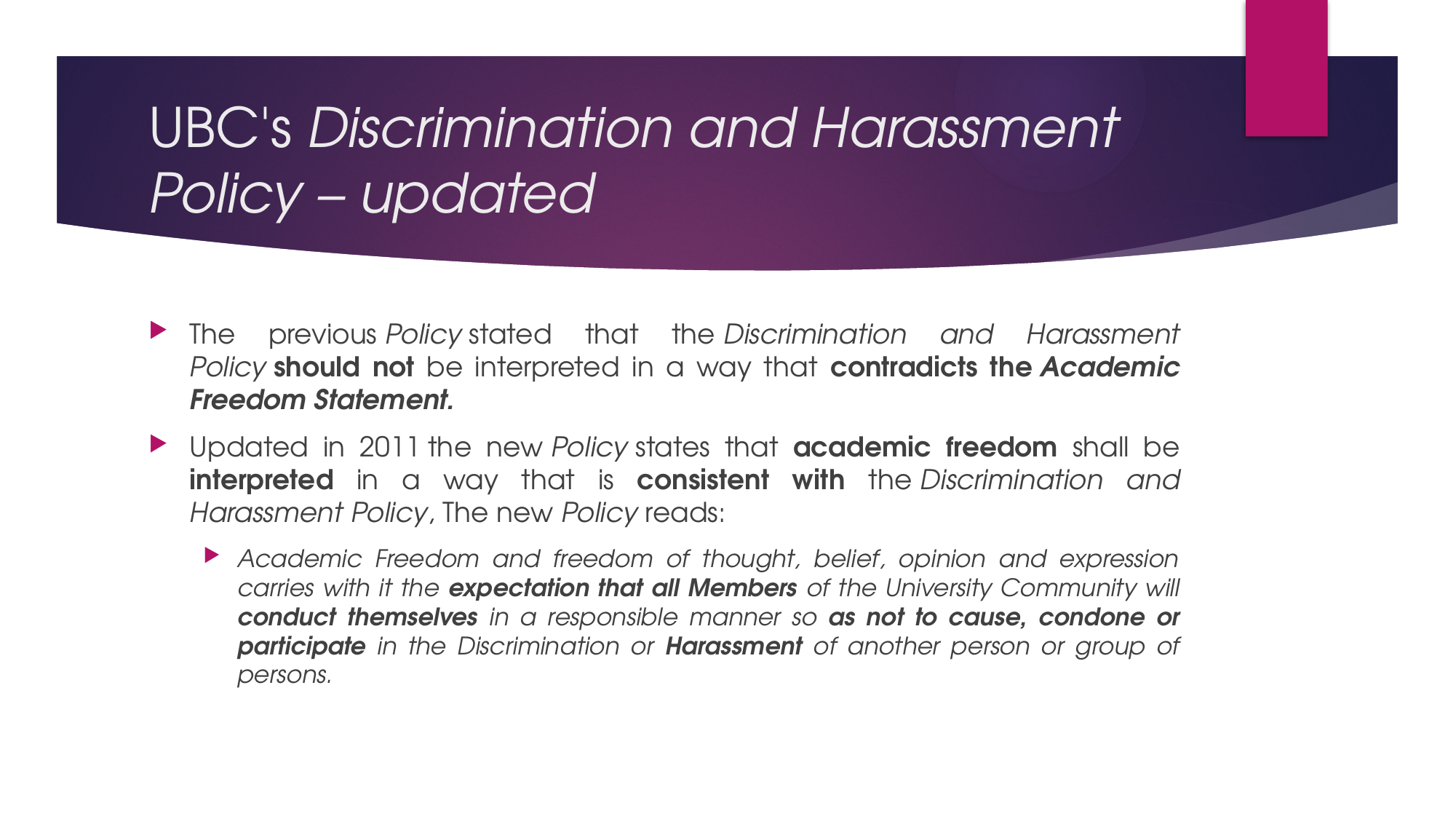

# UBC's Discrimination and Harassment Policy – updated
The previous Policy stated that the Discrimination and Harassment Policy should not be interpreted in a way that contradicts the Academic Freedom Statement.
Updated in 2011 the new Policy states that academic freedom shall be interpreted in a way that is consistent with the Discrimination and Harassment Policy, The new Policy reads:
Academic Freedom and freedom of thought, belief, opinion and expression carries with it the expectation that all Members of the University Community will conduct themselves in a responsible manner so as not to cause, condone or participate in the Discrimination or Harassment of another person or group of persons.